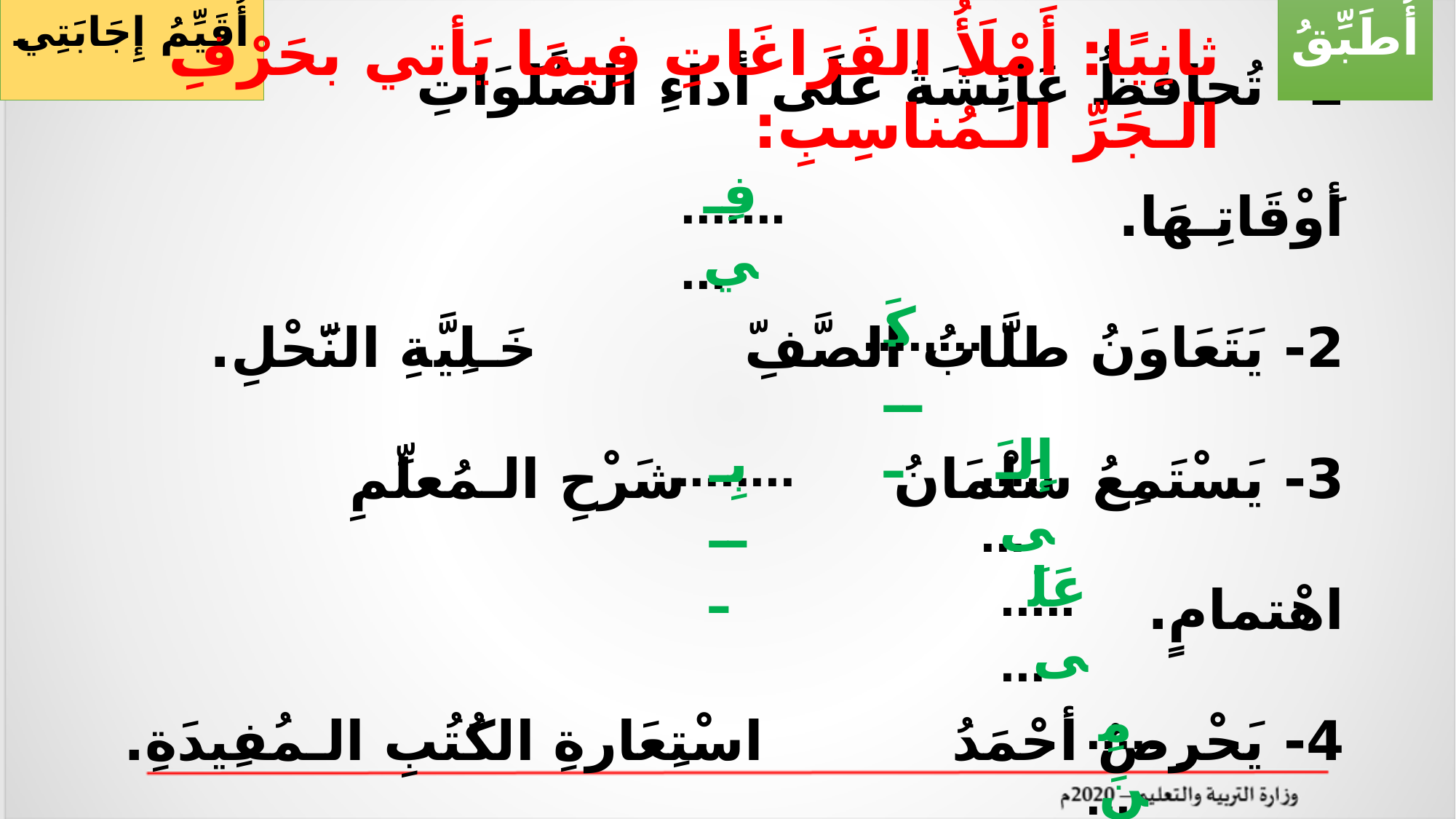

أُقَيِّمُ إِجَابَتِي
أُطَبِّقُ
ثانِيًا: أَمْلَأُ الفَرَاغَاتِ فِيمَا يَأتي بحَرْفِ الـجَرِّ الـمُناسِبِ:
# 1- تُحافظُ عَائِشَةُ عَلَى أداءِ الصَّلَوَاتِ             أَوْقَاتِـهَا. 2- يَتَعَاوَنُ طلَّابُ الصَّفِّ           خَـلِيَّةِ النَّحْلِ. 3- يَسْتَمِعُ سَلْمَانُ           شَرْحِ الـمُعلِّمِ          اهْتمامٍ. 4- يَحْرِصُ أحْمَدُ          اسْتِعَارةِ الكُتُبِ الـمُفِيدَةِ. 5- النَّظَافَةُ            الإيمَانِ.
فِـي
..........
كَـــ
........
إِلـَى
بِــــ
........
........
عَلَى
........
مِنَ
........